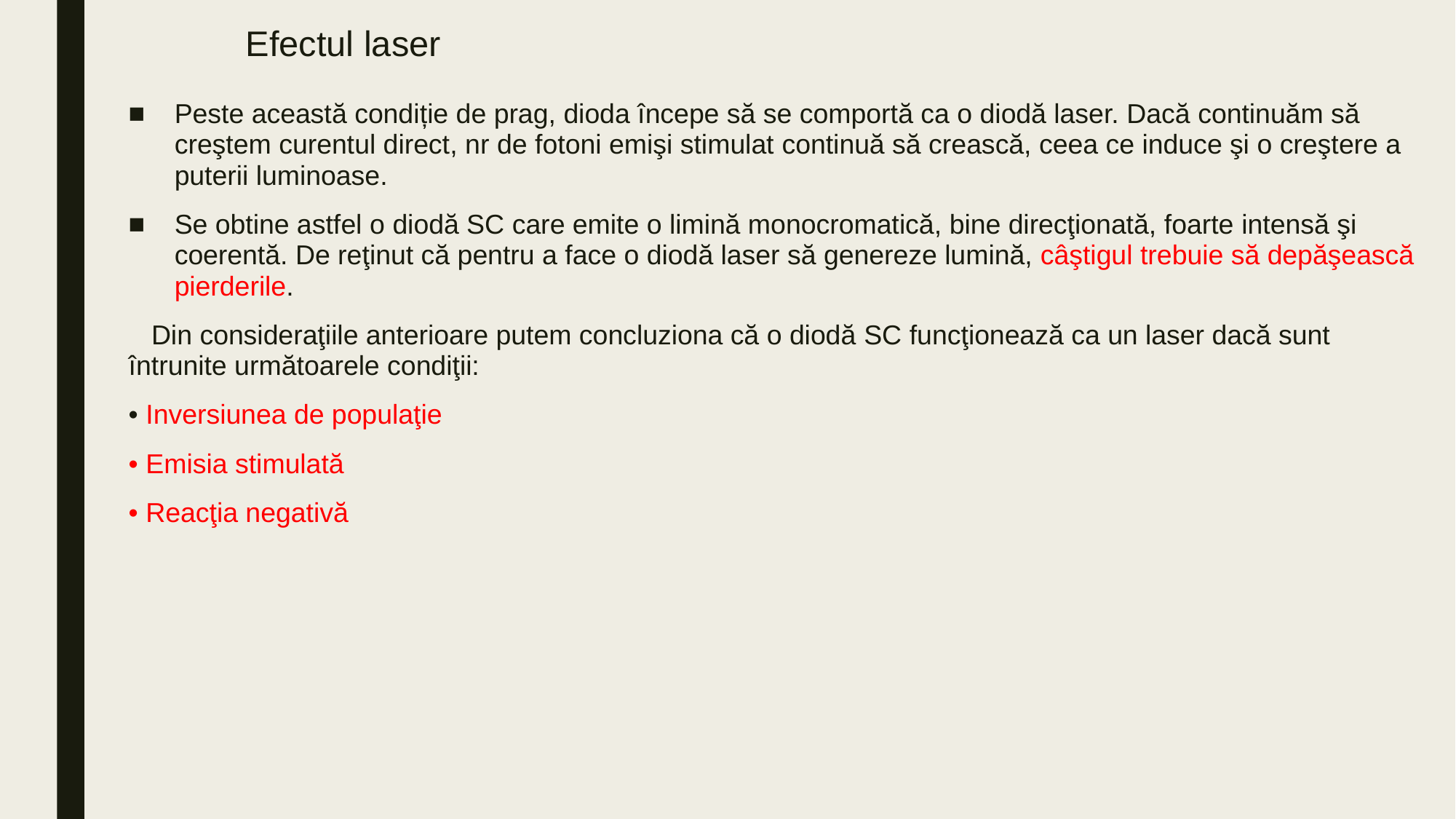

# Efectul laser
Peste această condiție de prag, dioda începe să se comportă ca o diodă laser. Dacă continuăm să creştem curentul direct, nr de fotoni emişi stimulat continuă să crească, ceea ce induce şi o creştere a puterii luminoase.
Se obtine astfel o diodă SC care emite o limină monocromatică, bine direcţionată, foarte intensă şi coerentă. De reţinut că pentru a face o diodă laser să genereze lumină, câştigul trebuie să depăşească pierderile.
   Din consideraţiile anterioare putem concluziona că o diodă SC funcţionează ca un laser dacă sunt întrunite următoarele condiţii:
• Inversiunea de populaţie
• Emisia stimulată
• Reacţia negativă